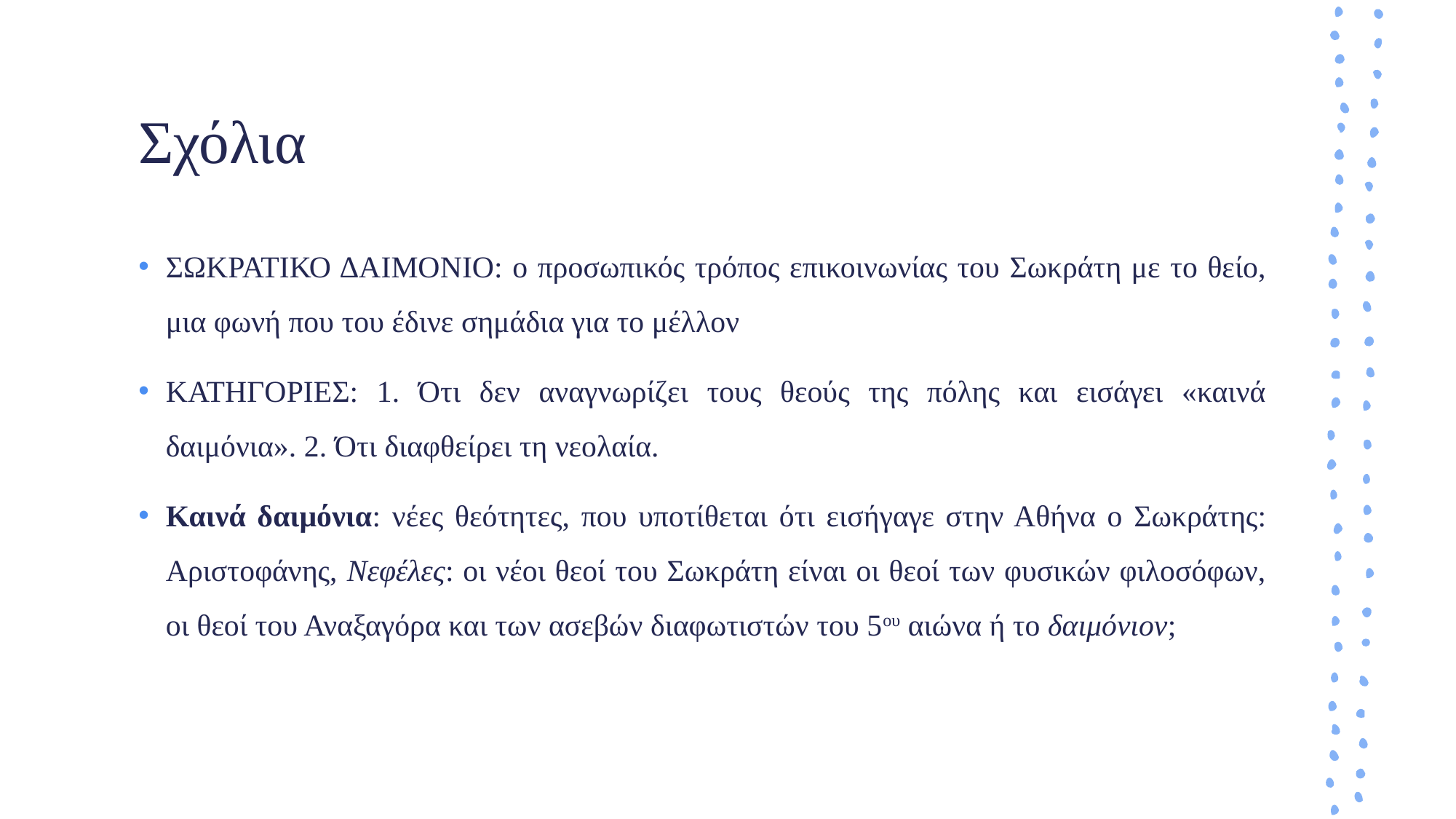

# Σχόλια
ΣΩΚΡΑΤΙΚΟ ΔΑΙΜΟΝΙΟ: ο προσωπικός τρόπος επικοινωνίας του Σωκράτη με το θείο, μια φωνή που του έδινε σημάδια για το μέλλον
ΚΑΤΗΓΟΡΙΕΣ: 1. Ότι δεν αναγνωρίζει τους θεούς της πόλης και εισάγει «καινά δαιμόνια». 2. Ότι διαφθείρει τη νεολαία.
Καινά δαιμόνια: νέες θεότητες, που υποτίθεται ότι εισήγαγε στην Αθήνα ο Σωκράτης: Αριστοφάνης, Νεφέλες: οι νέοι θεοί του Σωκράτη είναι οι θεοί των φυσικών φιλοσόφων, οι θεοί του Αναξαγόρα και των ασεβών διαφωτιστών του 5ου αιώνα ή το δαιμόνιον;